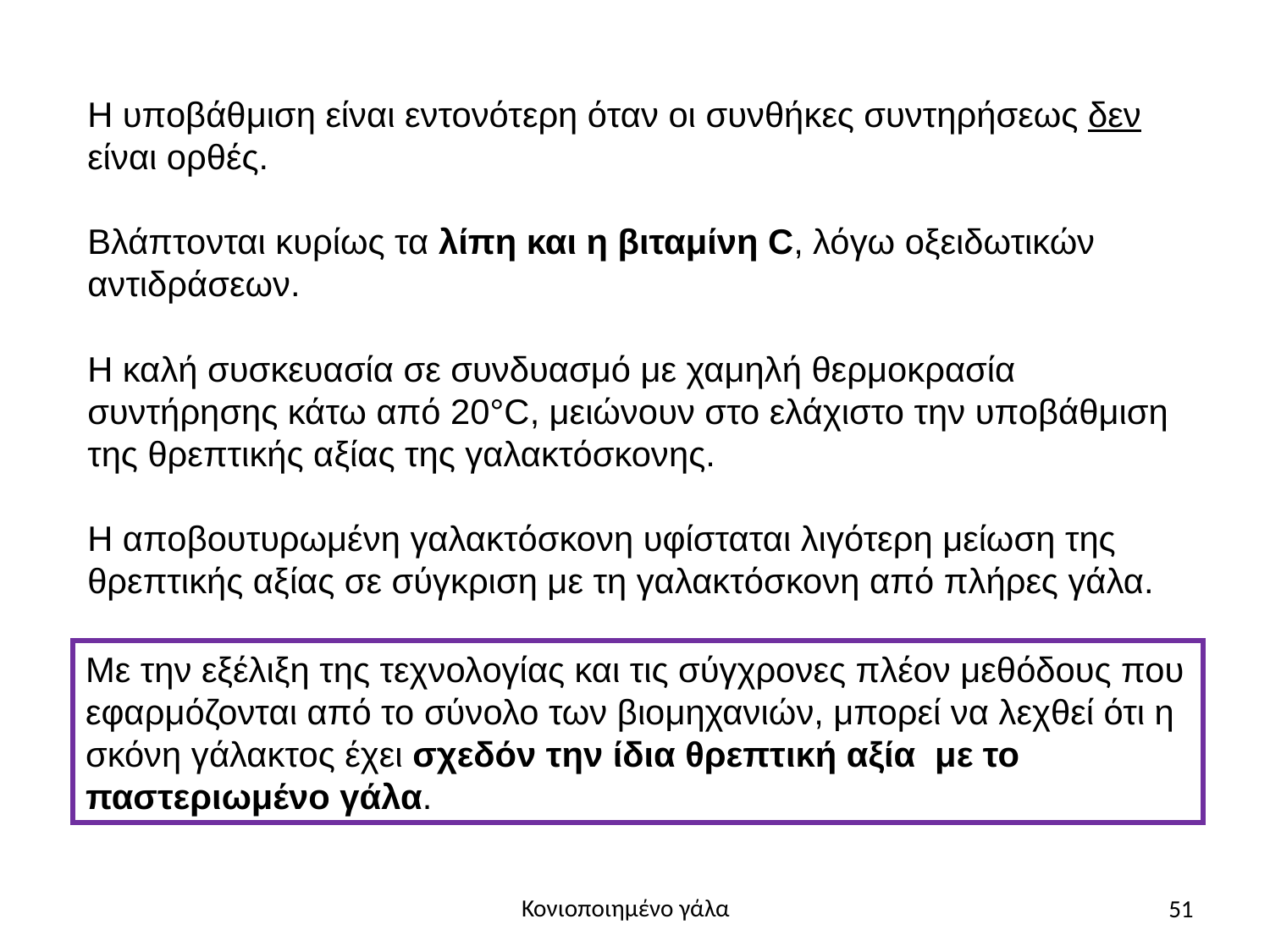

Η υποβάθμιση είναι εντονότερη όταν οι συνθήκες συντηρήσεως δεν είναι ορθές.

Βλάπτονται κυρίως τα λίπη και η βιταμίνη C, λόγω οξειδωτικών αντιδράσεων.

Η καλή συσκευασία σε συνδυασμό με χαμηλή θερμοκρασία συντήρησης κάτω από 20°C, μειώνουν στο ελάχιστο την υποβάθμιση της θρεπτικής αξίας της γαλακτόσκονης.

Η αποβουτυρωμένη γαλακτόσκονη υφίσταται λιγότερη μείωση της θρεπτικής αξίας σε σύγκριση με τη γαλακτόσκονη από πλήρες γάλα.
Με την εξέλιξη της τεχνολογίας και τις σύγχρονες πλέον μεθόδους που εφαρμόζονται από το σύνολο των βιομηχανιών, μπορεί να λεχθεί ότι η σκόνη γάλακτος έχει σχεδόν την ίδια θρεπτική αξία  με το παστεριωμένο γάλα.
51
Κονιοποιημένο γάλα